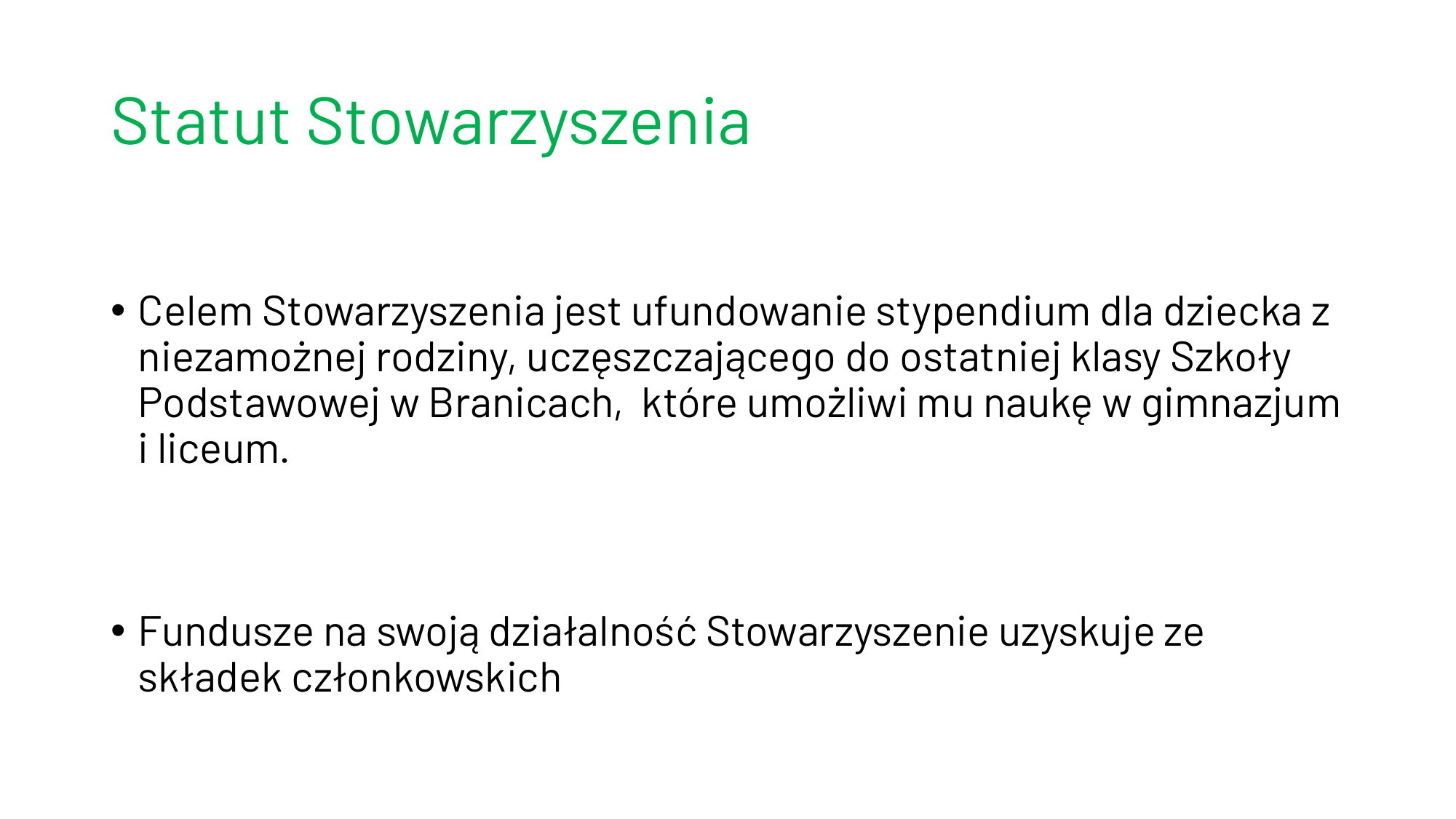

# Statut Stowarzyszenia

Celem Stowarzyszenia jest ufundowanie stypendium dla dziecka z niezamożnej rodziny, uczęszczającego do ostatniej klasy Szkoły Podstawowej w Branicach,  które umożliwi mu naukę w gimnazjum i liceum.

Fundusze na swoją działalność Stowarzyszenie uzyskuje ze składek członkowskich